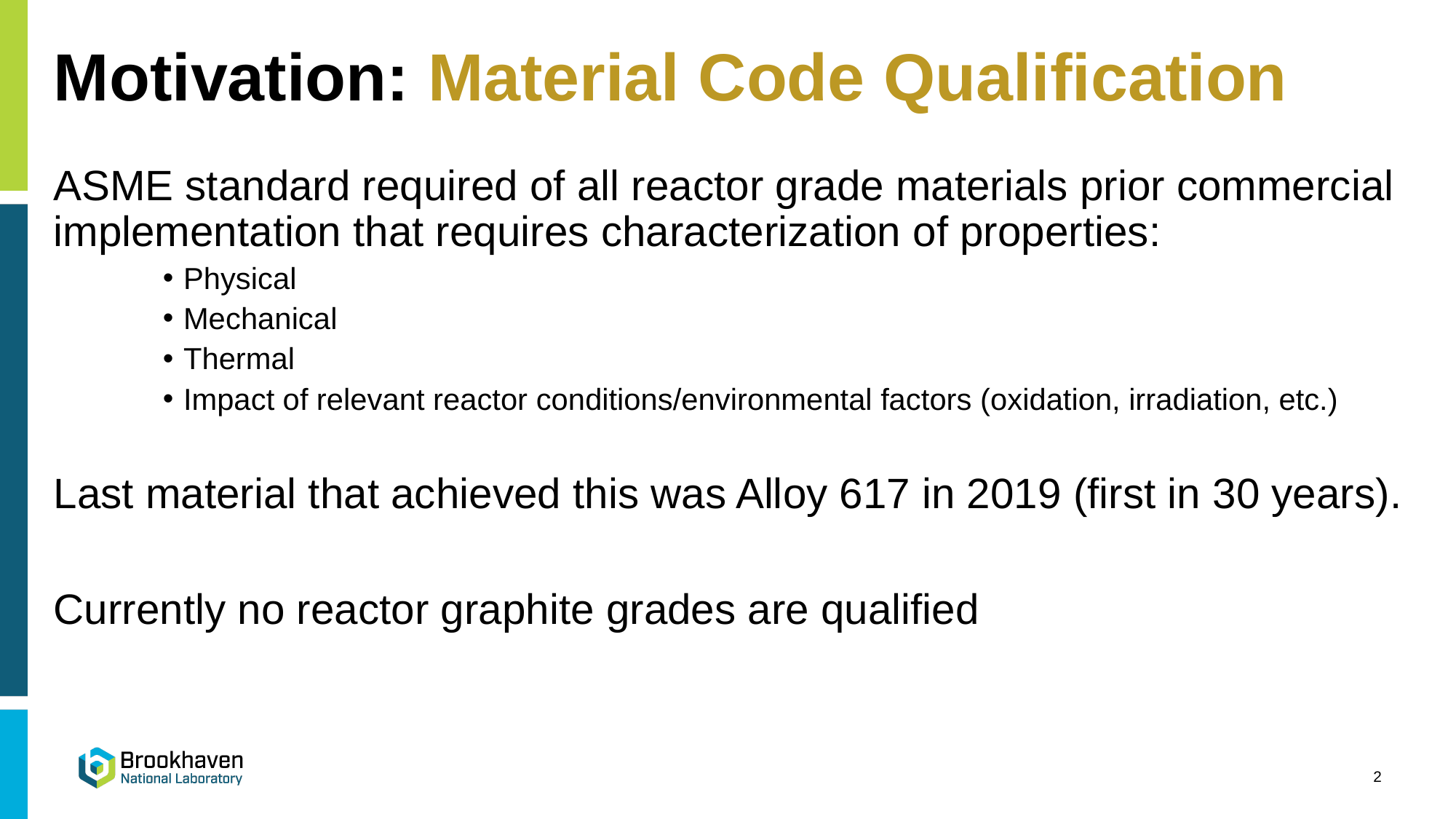

# Motivation: Material Code Qualification
ASME standard required of all reactor grade materials prior commercial implementation that requires characterization of properties:
Physical
Mechanical
Thermal
Impact of relevant reactor conditions/environmental factors (oxidation, irradiation, etc.)

Last material that achieved this was Alloy 617 in 2019 (first in 30 years).

Currently no reactor graphite grades are qualified
2